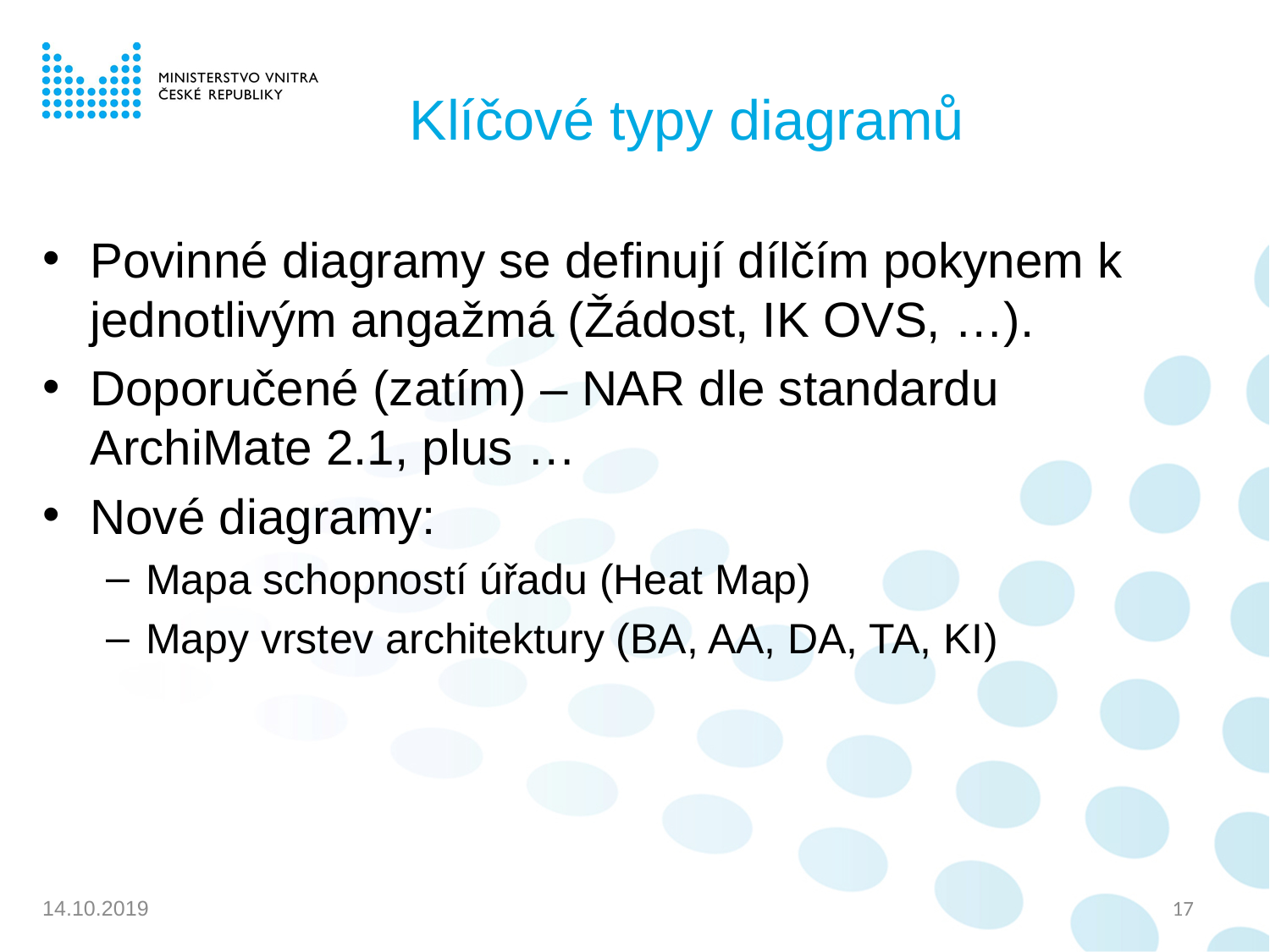

# Klíčové typy diagramů
Povinné diagramy se definují dílčím pokynem k jednotlivým angažmá (Žádost, IK OVS, …).
Doporučené (zatím) – NAR dle standardu ArchiMate 2.1, plus …
Nové diagramy:
Mapa schopností úřadu (Heat Map)
Mapy vrstev architektury (BA, AA, DA, TA, KI)
17
14.10.2019